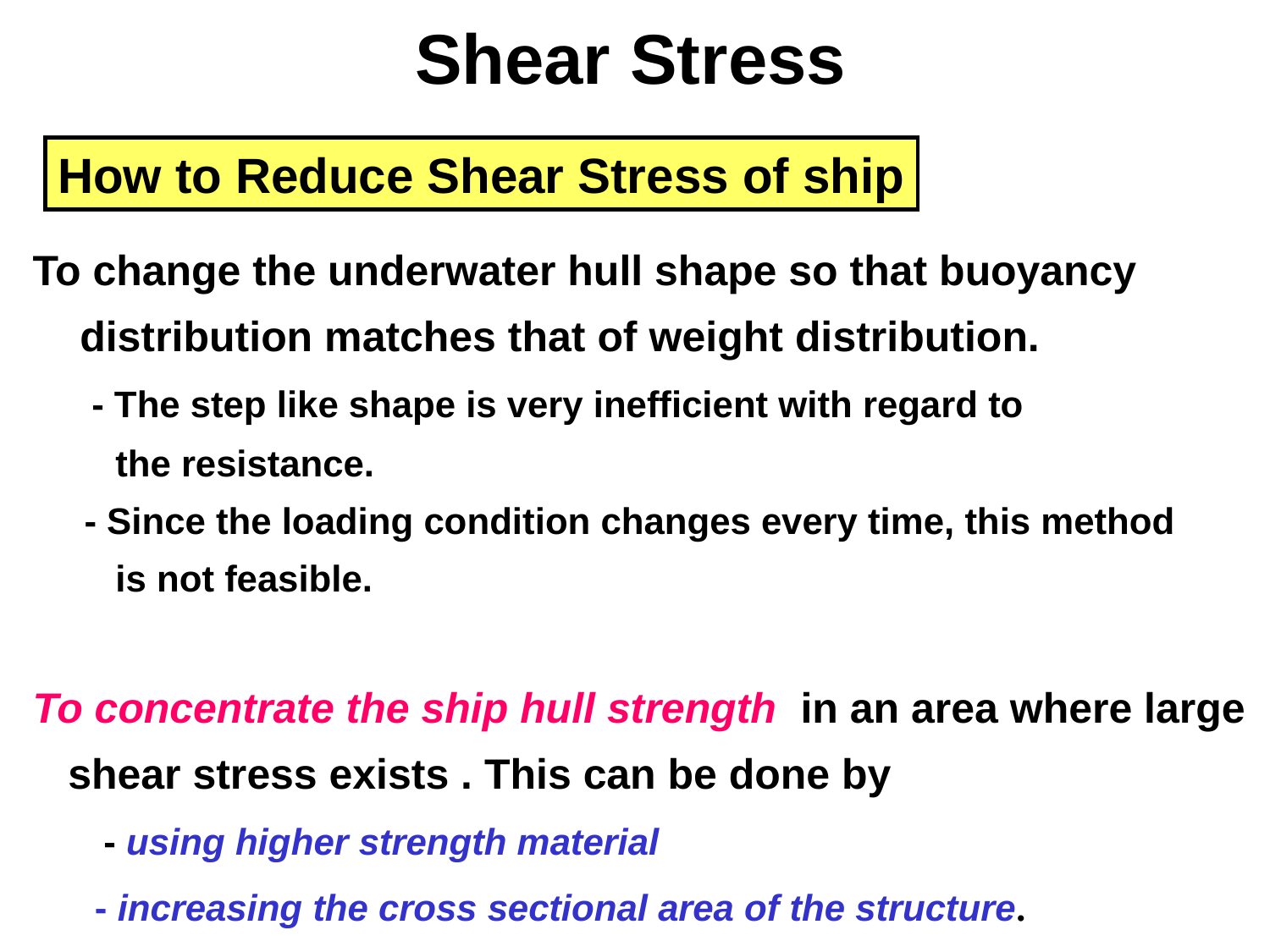

Shear Stress
How to Reduce Shear Stress of ship
To change the underwater hull shape so that buoyancy
    distribution matches that of weight distribution.
     - The step like shape is very inefficient with regard to
        the resistance.
     - Since the loading condition changes every time, this method
        is not feasible.

To concentrate the ship hull strength  in an area where large
   shear stress exists . This can be done by
      - using higher strength material
      - increasing the cross sectional area of the structure.